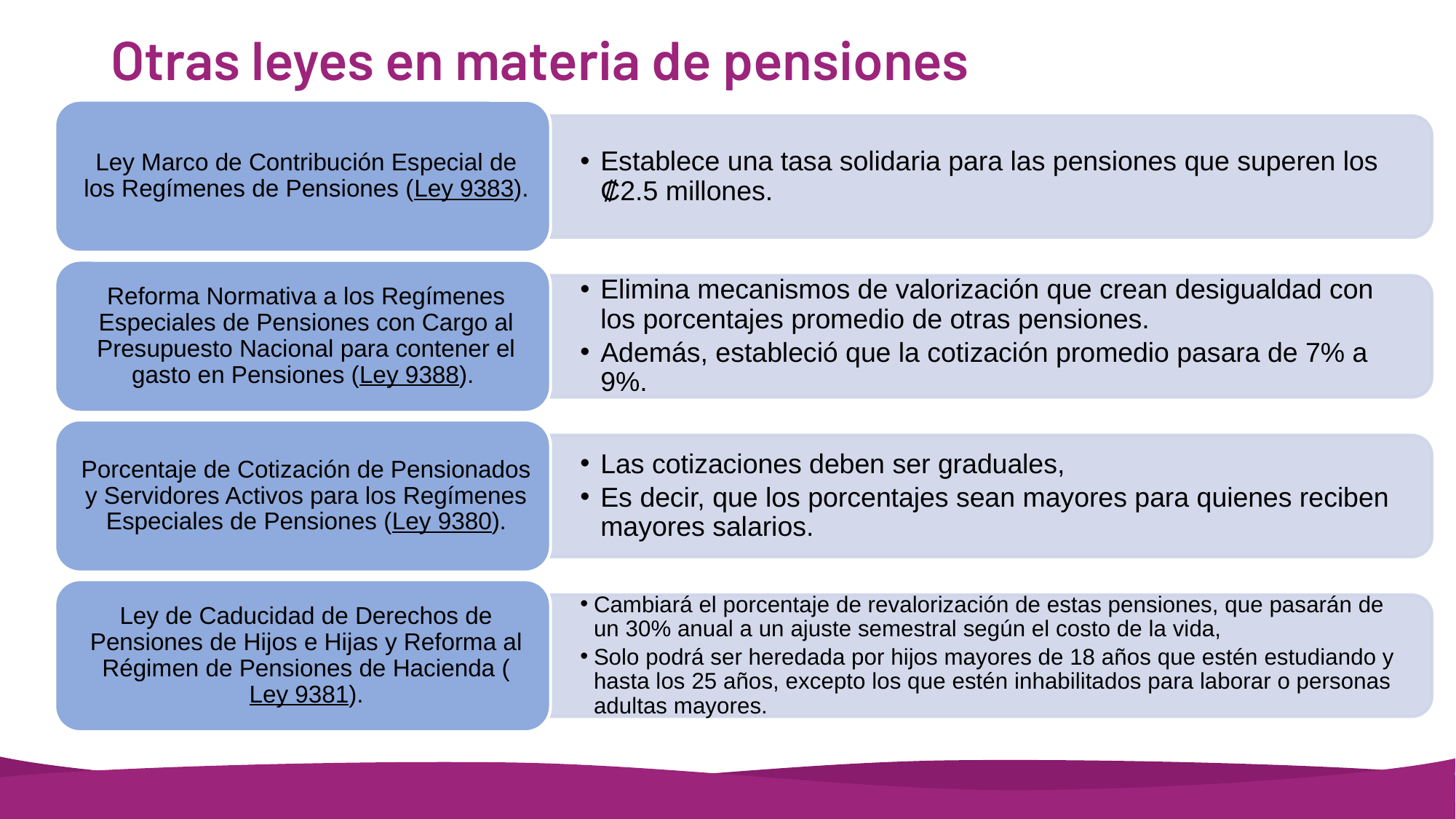

# Otras leyes en materia de pensiones
Establece una tasa solidaria para las pensiones que superen los ₡2.5 millones.
Ley Marco de Contribución Especial de los Regímenes de Pensiones (Ley 9383).
Elimina mecanismos de valorización que crean desigualdad con los porcentajes promedio de otras pensiones.
Además, estableció que la cotización promedio pasara de 7% a 9%.
Reforma Normativa a los Regímenes Especiales de Pensiones con Cargo al Presupuesto Nacional para contener el gasto en Pensiones (Ley 9388).
Las cotizaciones deben ser graduales,
Es decir, que los porcentajes sean mayores para quienes reciben mayores salarios.
Porcentaje de Cotización de Pensionados y Servidores Activos para los Regímenes Especiales de Pensiones (Ley 9380).
Cambiará el porcentaje de revalorización de estas pensiones, que pasarán de un 30% anual a un ajuste semestral según el costo de la vida,
Solo podrá ser heredada por hijos mayores de 18 años que estén estudiando y hasta los 25 años, excepto los que estén inhabilitados para laborar o personas adultas mayores.
Ley de Caducidad de Derechos de Pensiones de Hijos e Hijas y Reforma al Régimen de Pensiones de Hacienda (Ley 9381).